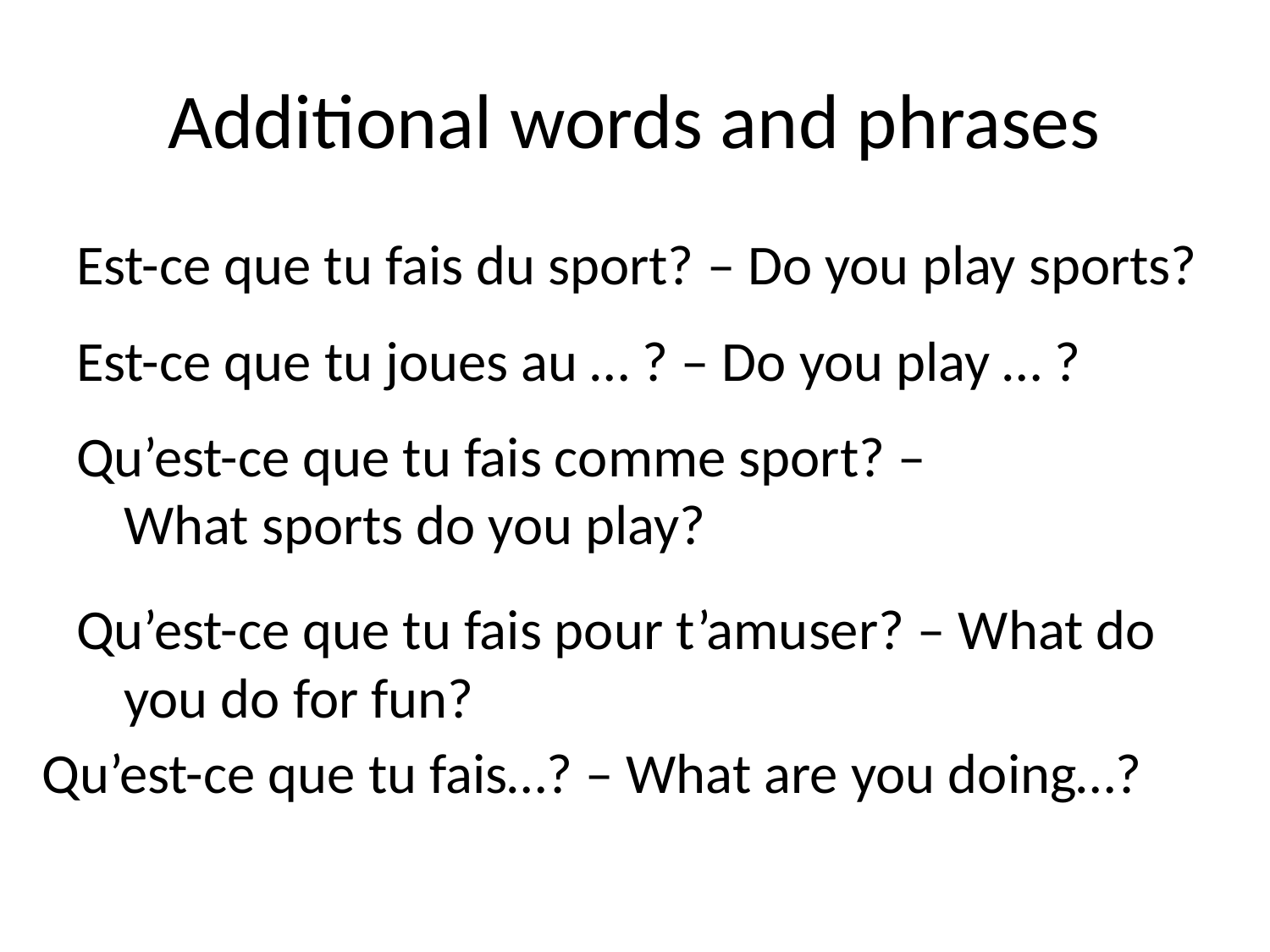

# Additional words and phrases
Est-ce que tu fais du sport? – Do you play sports?
Est-ce que tu joues au … ? – Do you play … ?
Qu’est-ce que tu fais comme sport? –                     What sports do you play?
Qu’est-ce que tu fais pour t’amuser? – What do you do for fun?
Qu’est-ce que tu fais…? – What are you doing…?